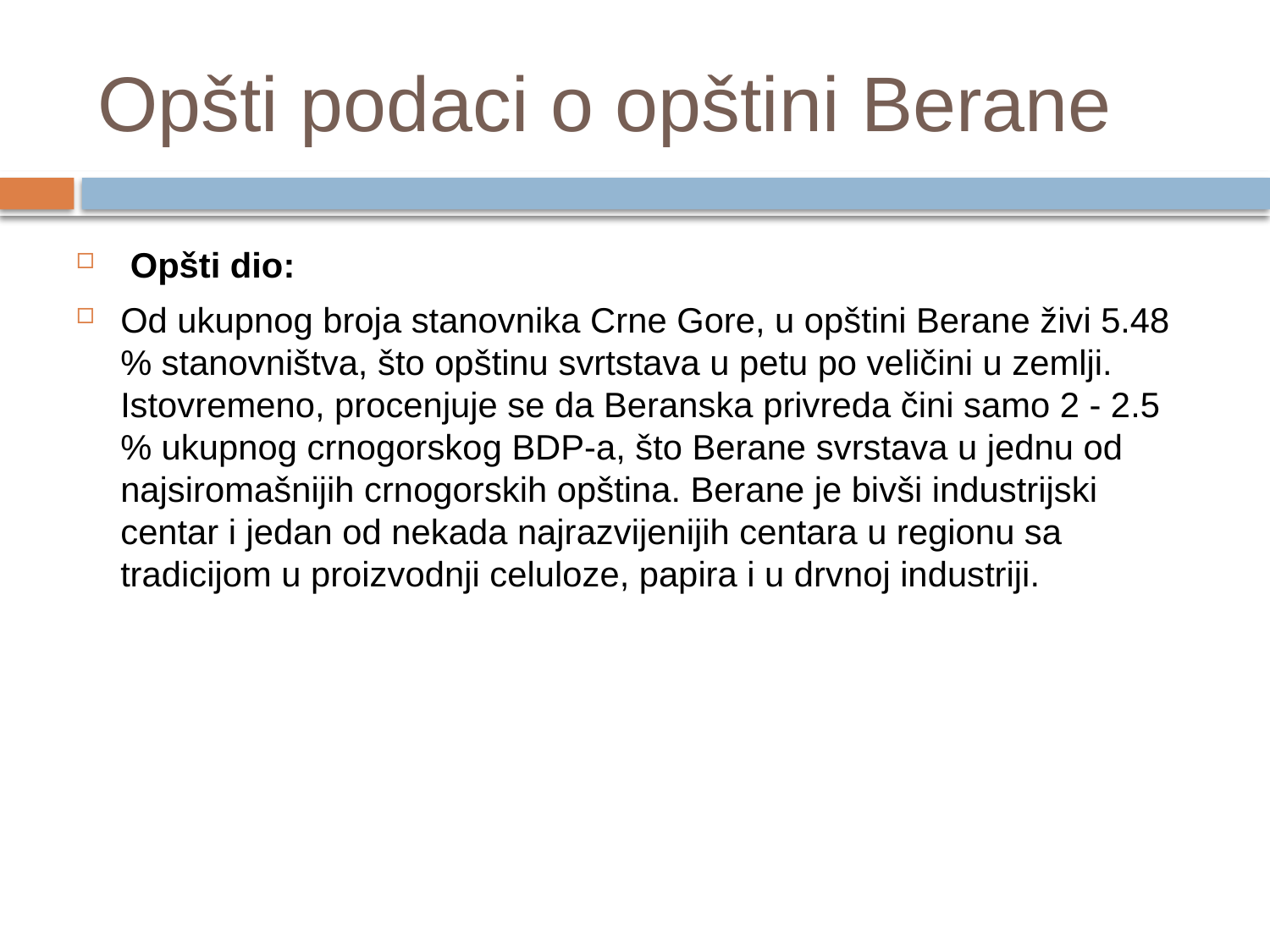

# Opšti podaci o opštini Berane

 Opšti dio:
Od ukupnog broja stanovnika Crne Gore, u opštini Berane živi 5.48 % stanovništva, što opštinu svrtstava u petu po veličini u zemlji. Istovremeno, procenjuje se da Beranska privreda čini samo 2 - 2.5 % ukupnog crnogorskog BDP-a, što Berane svrstava u jednu od najsiromašnijih crnogorskih opština. Berane je bivši industrijski centar i jedan od nekada najrazvijenijih centara u regionu sa tradicijom u proizvodnji celuloze, papira i u drvnoj industriji.